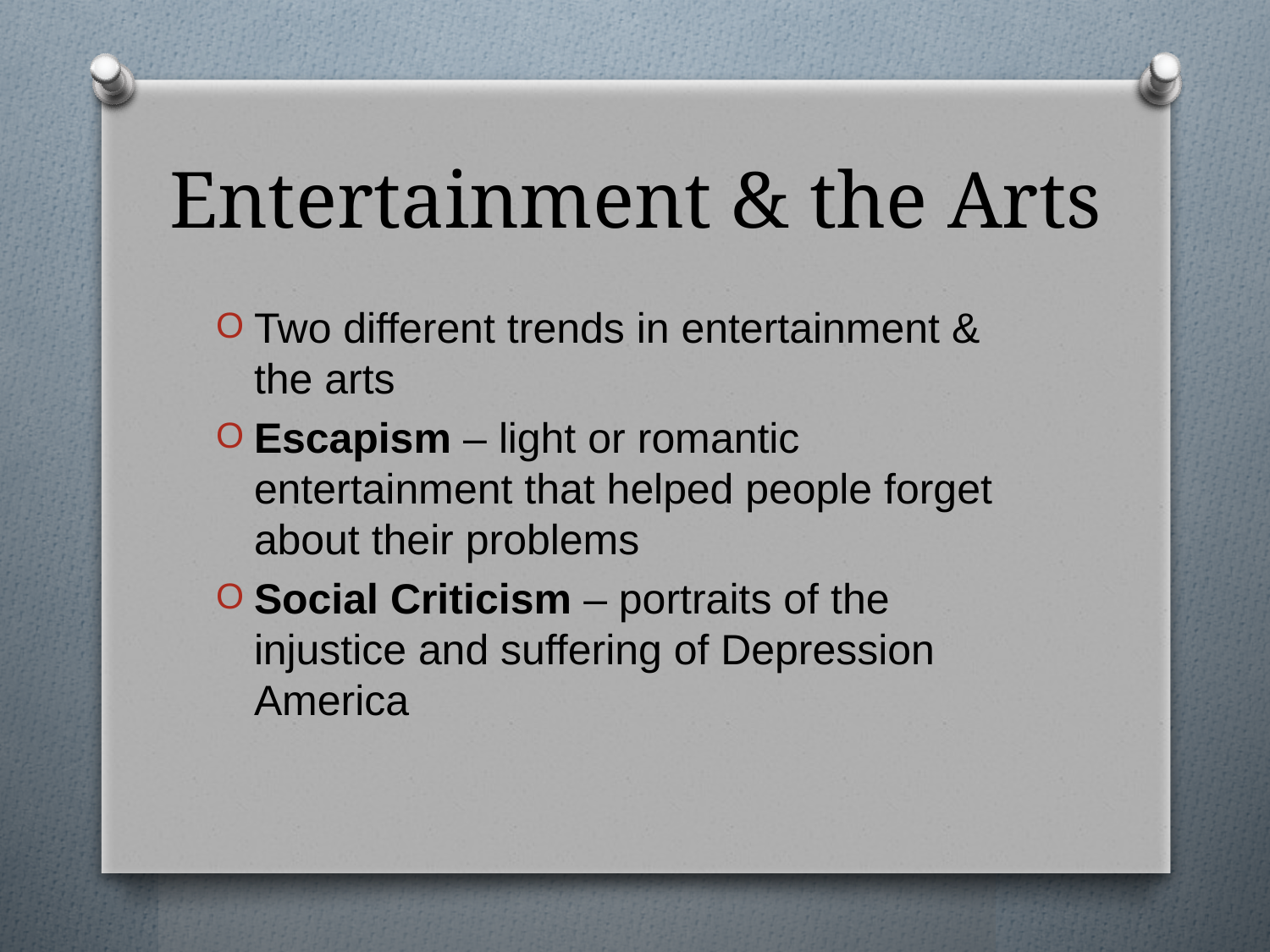

# Entertainment & the Arts
Two different trends in entertainment & the arts
Escapism – light or romantic entertainment that helped people forget about their problems
Social Criticism – portraits of the injustice and suffering of Depression America